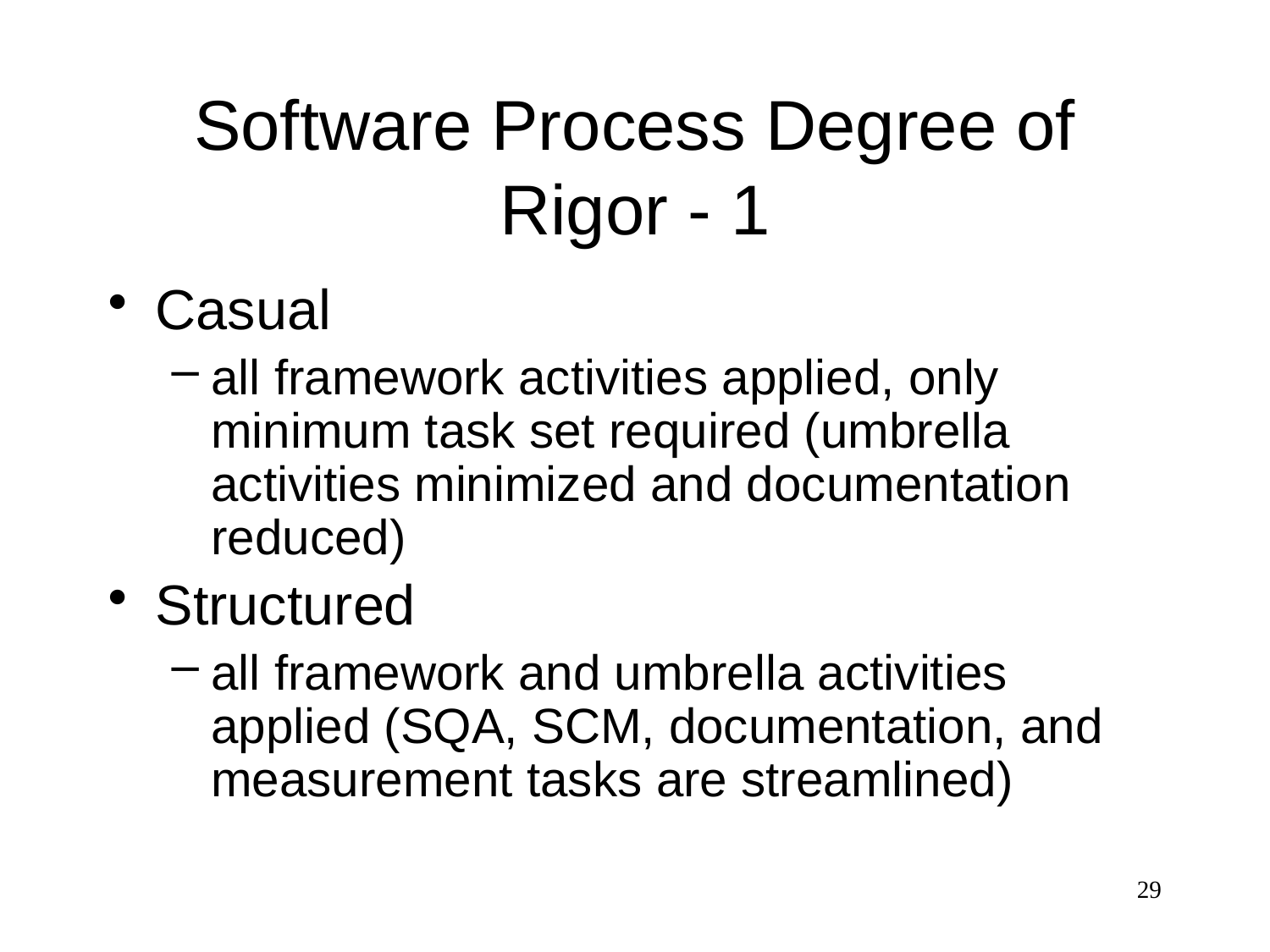

# Software Process Degree of Rigor - 1
Casual
all framework activities applied, only minimum task set required (umbrella activities minimized and documentation reduced)
Structured
all framework and umbrella activities applied (SQA, SCM, documentation, and measurement tasks are streamlined)
29